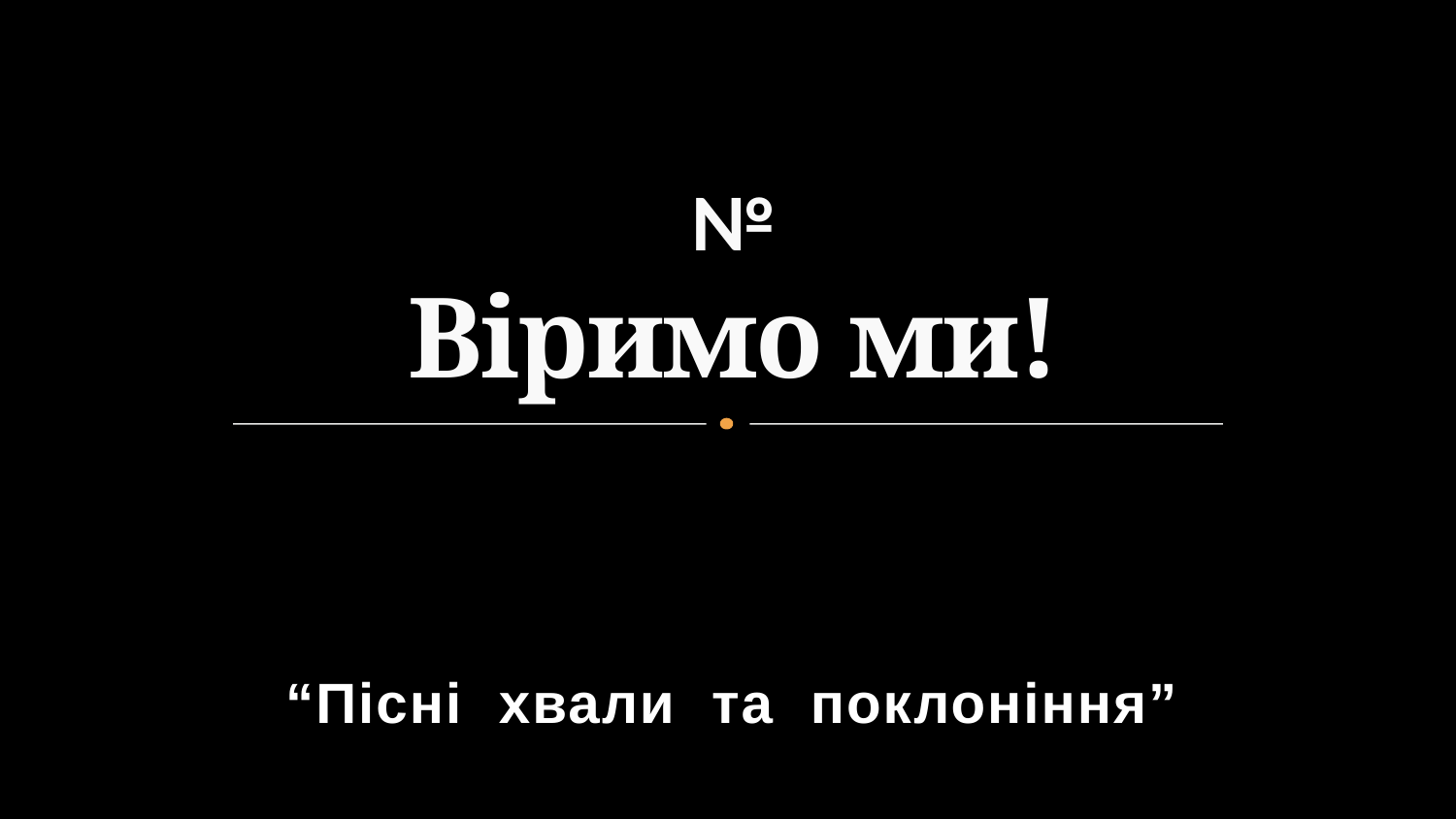

# № Віримо ми!
“Пісні  хвали  та  поклоніння”